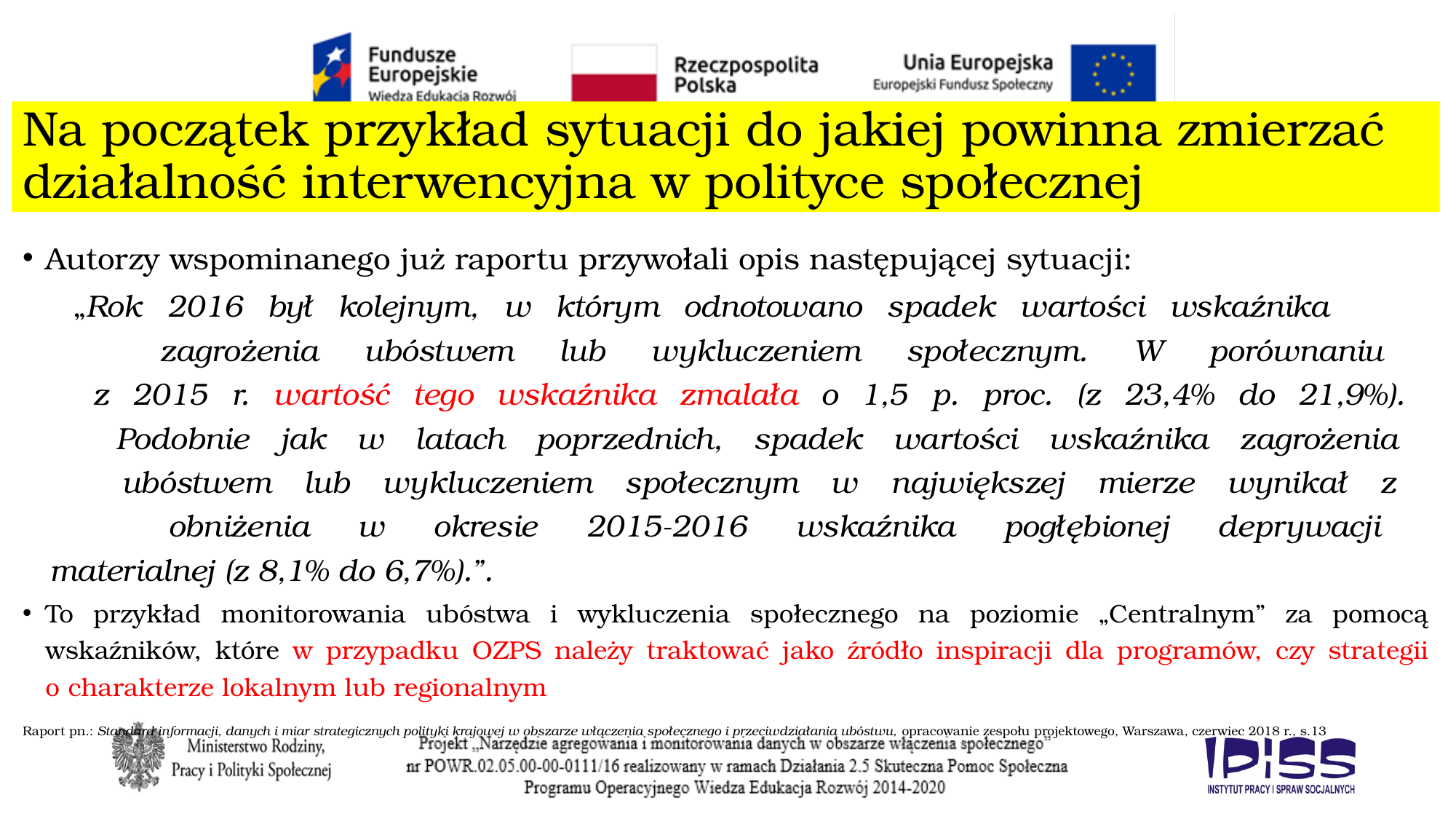

# Na początek przykład sytuacji do jakiej powinna zmierzać działalność interwencyjna w polityce społecznej
Autorzy wspominanego już raportu przywołali opis następującej sytuacji:
  „Rok 2016 był kolejnym, w którym odnotowano spadek wartości wskaźnika
   zagrożenia ubóstwem lub wykluczeniem społecznym. W porównaniu
   z 2015 r. wartość tego wskaźnika zmalała o 1,5 p. proc. (z 23,4% do 21,9%).
   Podobnie jak w latach poprzednich, spadek wartości wskaźnika zagrożenia
   ubóstwem lub wykluczeniem społecznym w największej mierze wynikał z
   obniżenia w okresie 2015-2016 wskaźnika pogłębionej deprywacji
   materialnej (z 8,1% do 6,7%).”.
To przykład monitorowania ubóstwa i wykluczenia społecznego na poziomie „Centralnym” za pomocą wskaźników, które w przypadku OZPS należy traktować jako źródło inspiracji dla programów, czy strategii o charakterze lokalnym lub regionalnym

Raport pn.: Standard informacji, danych i miar strategicznych polityki krajowej w obszarze włączenia społecznego i przeciwdziałania ubóstwu, opracowanie zespołu projektowego, Warszawa, czerwiec 2018 r., s.13